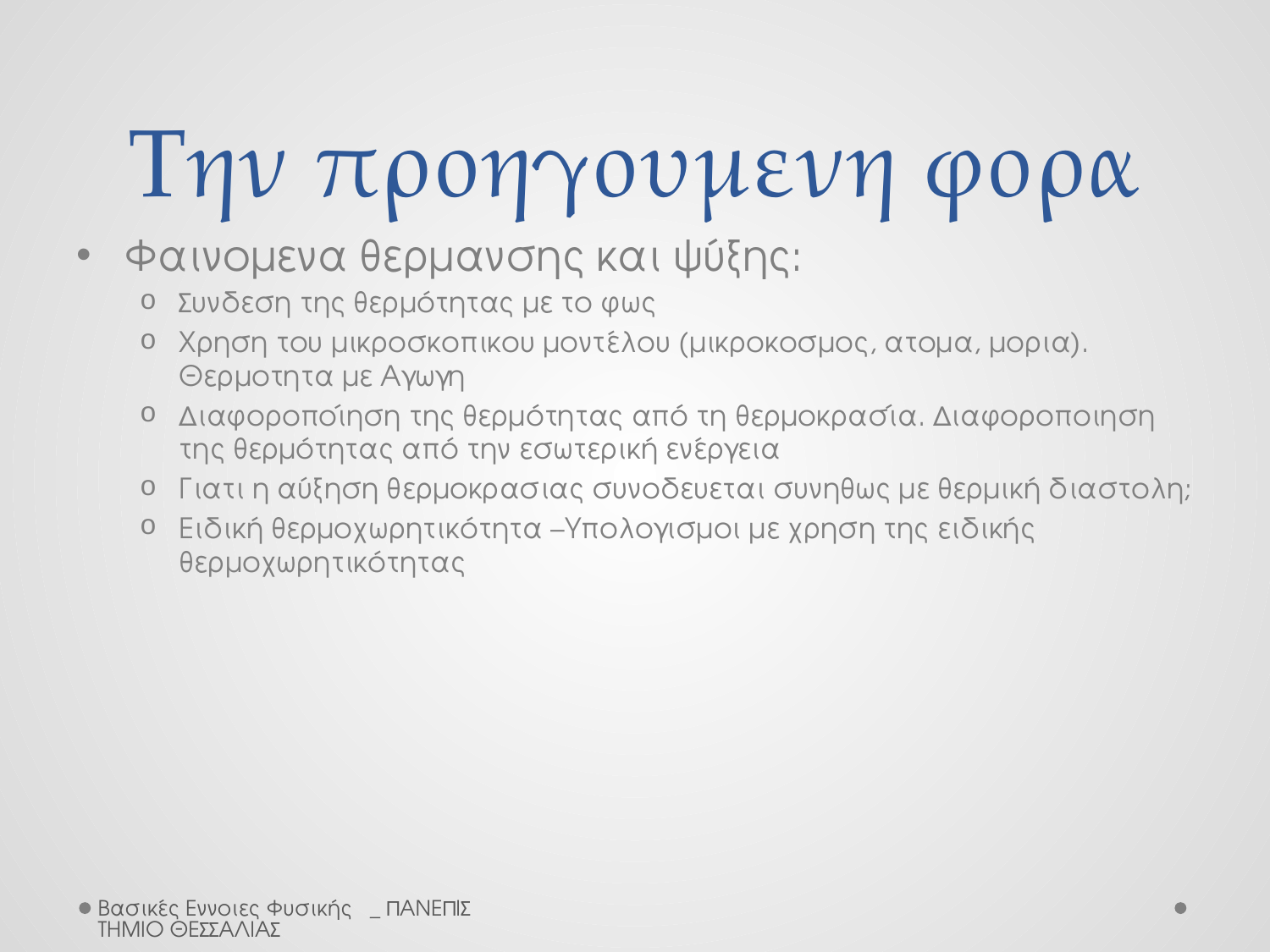

# Την προηγουμενη φορα
Φαινομενα θερμανσης και ψύξης:
Συνδεση της θερμότητας με το φως
Χρηση του μικροσκοπικου μοντέλου (μικροκοσμος, ατομα, μορια). Θερμοτητα με Αγωγη
Διαφοροποίηση της θερμότητας από τη θερμοκρασία. Διαφοροποιηση της θερμότητας από την εσωτερική ενέργεια
Γιατι η αύξηση θερμοκρασιας συνοδευεται συνηθως με θερμική διαστολη;
Ειδική θερμοχωρητικότητα –Υπολογισμοι με χρηση της ειδικής θερμοχωρητικότητας
Βασικές Εννοιες Φυσικής   _ ΠΑΝΕΠΙΣΤΗΜΙΟ ΘΕΣΣΑΛΙΑΣ